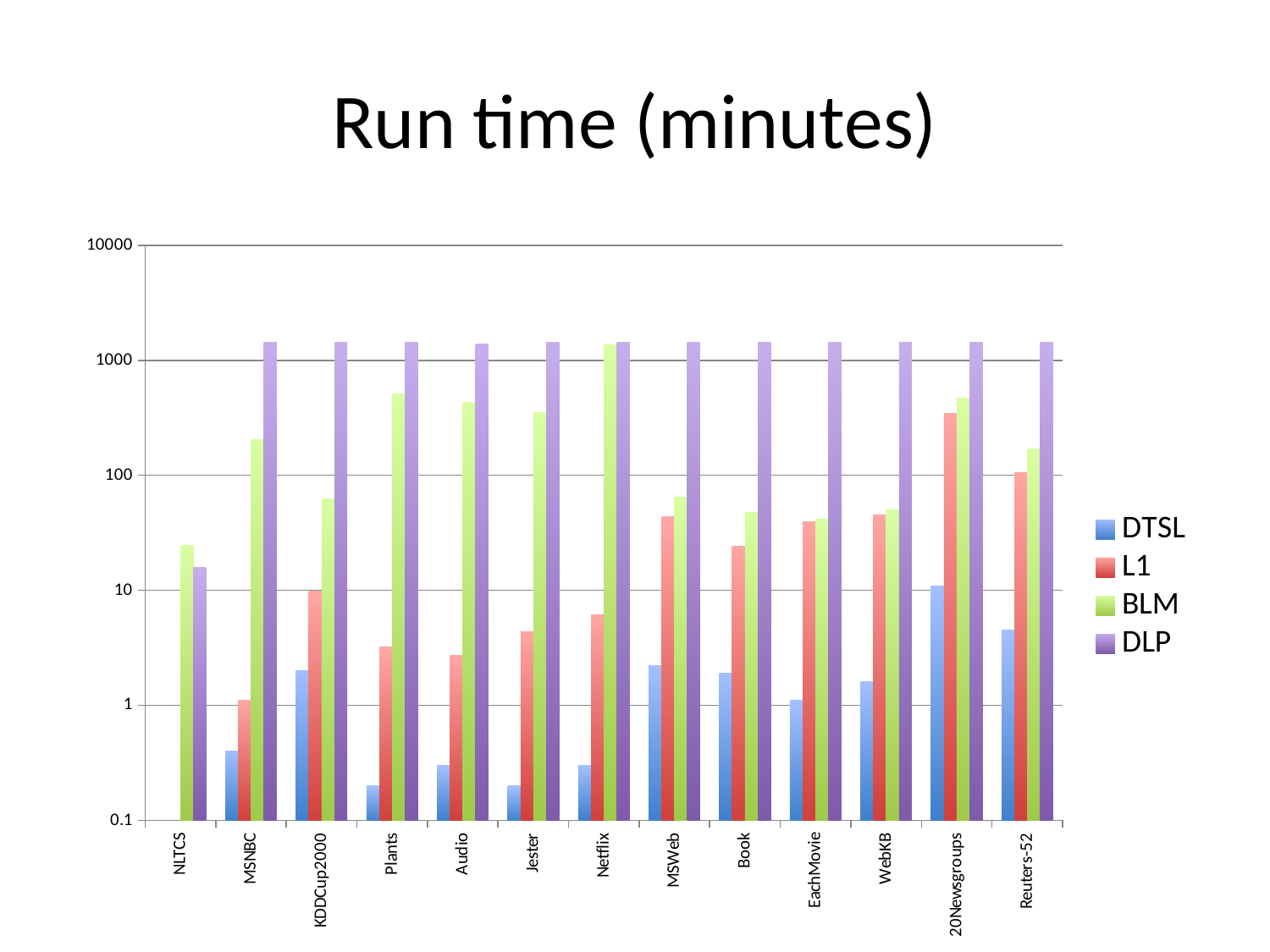

# Run time (minutes)

### Chart

| Category | DTSL | L1 | BLM | DLP |
|---|---|---|---|---|
| NLTCS | 0.1 | 0.1 | 24.5 | 15.8 |
| MSNBC | 0.4 | 1.1 | 203.5 | 1440.0 |
| KDDCup2000 | 2.0 | 9.8 | 62.9 | 1440.0 |
| Plants | 0.2 | 3.2 | 514.6 | 1440.0 |
| Audio | 0.3 | 2.7 | 434.3 | 1398.5 |
| Jester | 0.2 | 4.4 | 350.2 | 1440.0 |
| Netflix | 0.3 | 6.1 | 1367.8 | 1440.0 |
| MSWeb | 2.2 | 43.9 | 64.8 | 1440.0 |
| Book | 1.9 | 24.2 | 47.3 | 1440.0 |
| EachMovie | 1.1 | 39.5 | 41.3 | 1440.0 |
| WebKB | 1.6 | 45.0 | 49.9 | 1440.0 |
| 20Newsgroups | 11.0 | 347.7 | 468.9 | 1440.0 |
| Reuters-52 | 4.5 | 105.5 | 170.9 | 1440.0 |